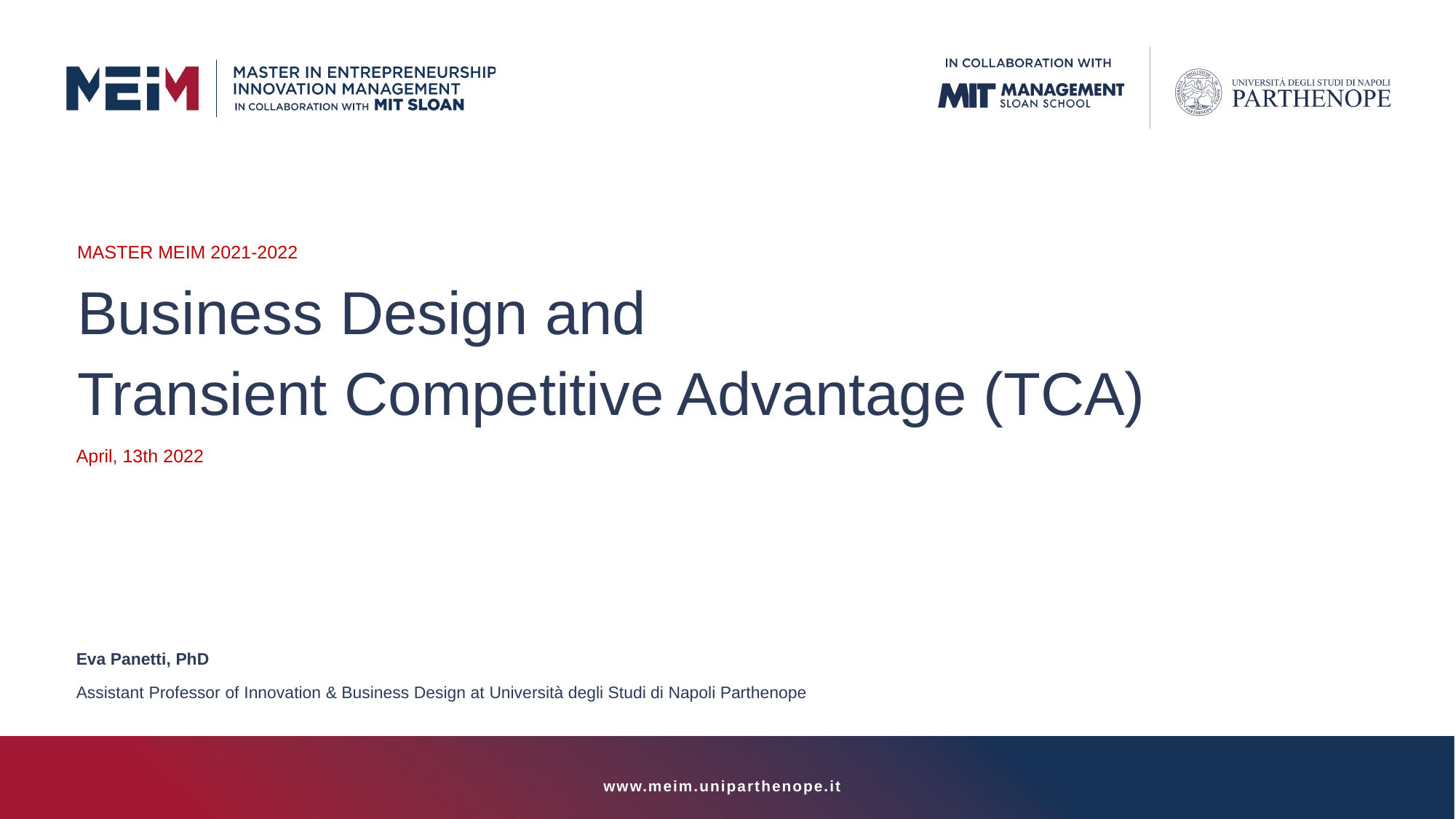

MASTER MEIM 2021-2022
Business Design and
Transient Competitive Advantage (TCA)
April, 13th 2022
Eva Panetti, PhD
Assistant Professor of Innovation & Business Design at Università degli Studi di Napoli Parthenope